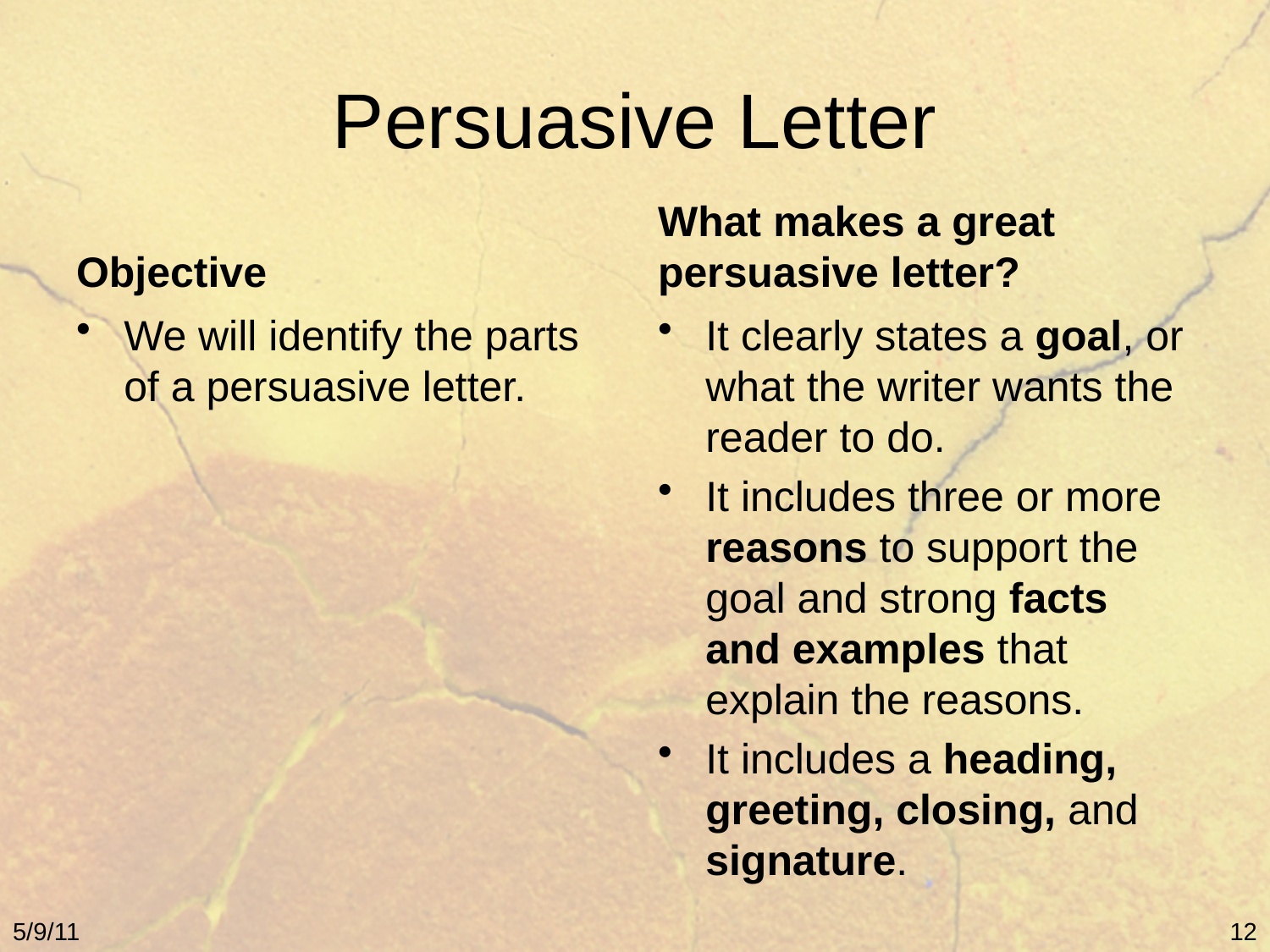

# Persuasive Letter
Objective
What makes a great persuasive letter?
We will identify the parts of a persuasive letter.
It clearly states a goal, or what the writer wants the reader to do.
It includes three or more reasons to support the goal and strong facts and examples that explain the reasons.
It includes a heading, greeting, closing, and signature.
5/9/11
12